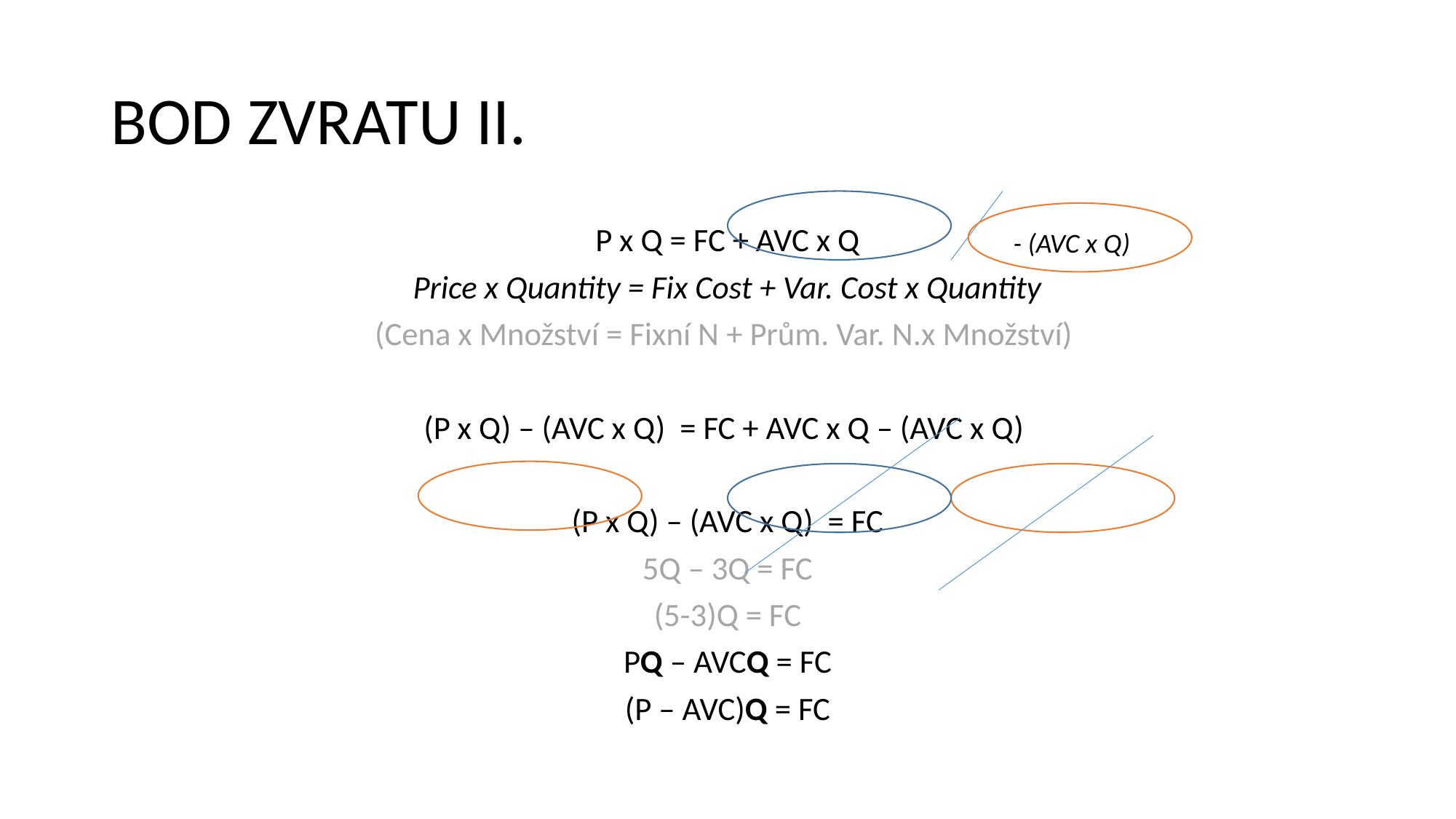

# BOD ZVRATU II.

P x Q = FC + AVC x Q
Price x Quantity = Fix Cost + Var. Cost x Quantity
(Cena x Množství = Fixní N + Prům. Var. N.x Množství)

(P x Q) – (AVC x Q)  = FC + AVC x Q – (AVC x Q)

(P x Q) – (AVC x Q)  = FC
5Q – 3Q = FC
(5-3)Q = FC
PQ – AVCQ = FC
(P – AVC)Q = FC

- (AVC x Q)